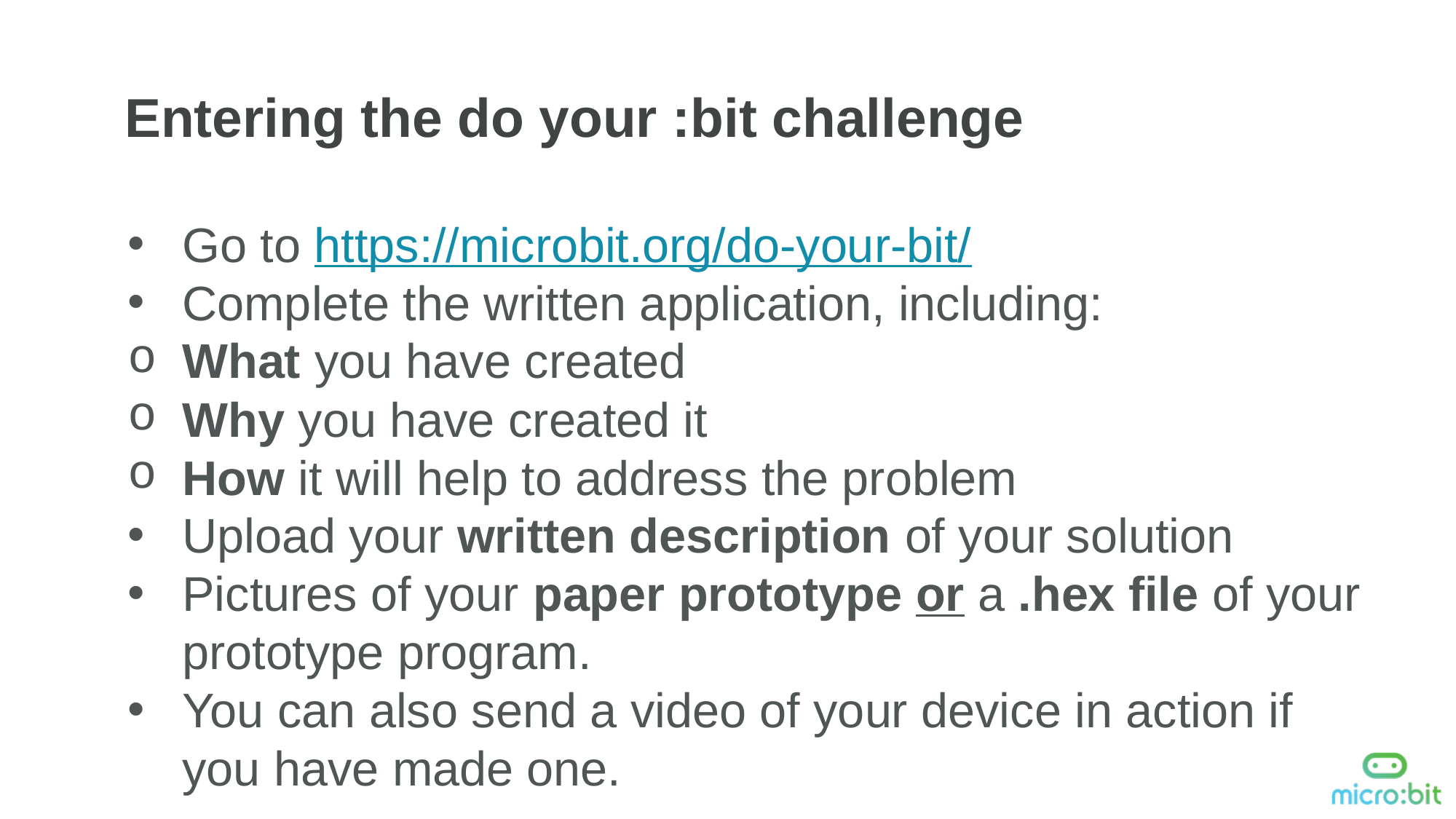

Entering the do your :bit challenge
Go to https://microbit.org/do-your-bit/
Complete the written application, including:
What you have created
Why you have created it
How it will help to address the problem
Upload your written description of your solution
Pictures of your paper prototype or a .hex file of your prototype program.
You can also send a video of your device in action if you have made one.